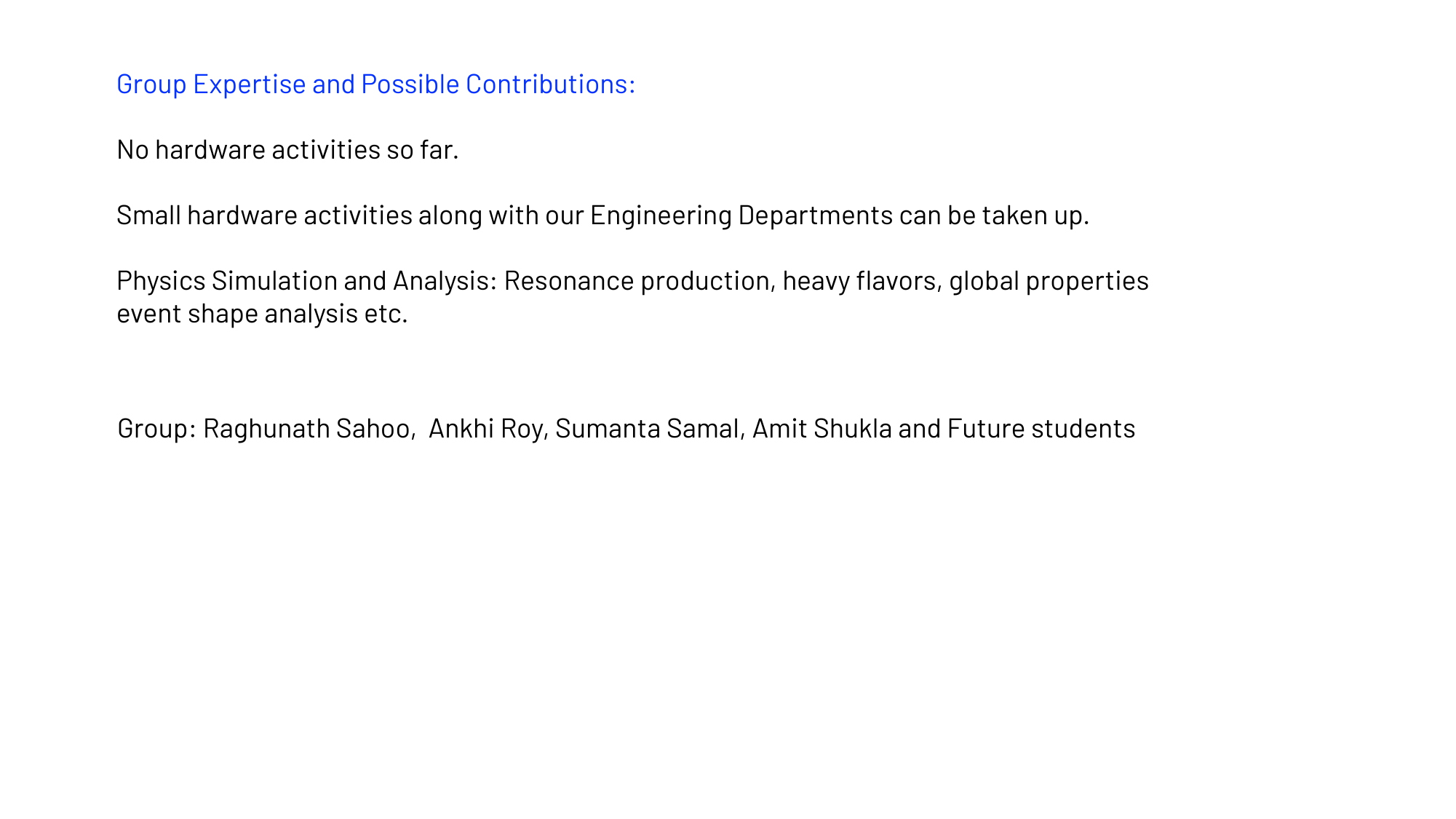

Group Expertise and Possible Contributions:

No hardware activities so far.

Small hardware activities along with our Engineering Departments can be taken up.

Physics Simulation and Analysis: Resonance production, heavy flavors, global properties
event shape analysis etc.
Group: Raghunath Sahoo,  Ankhi Roy, Sumanta Samal, Amit Shukla and Future students